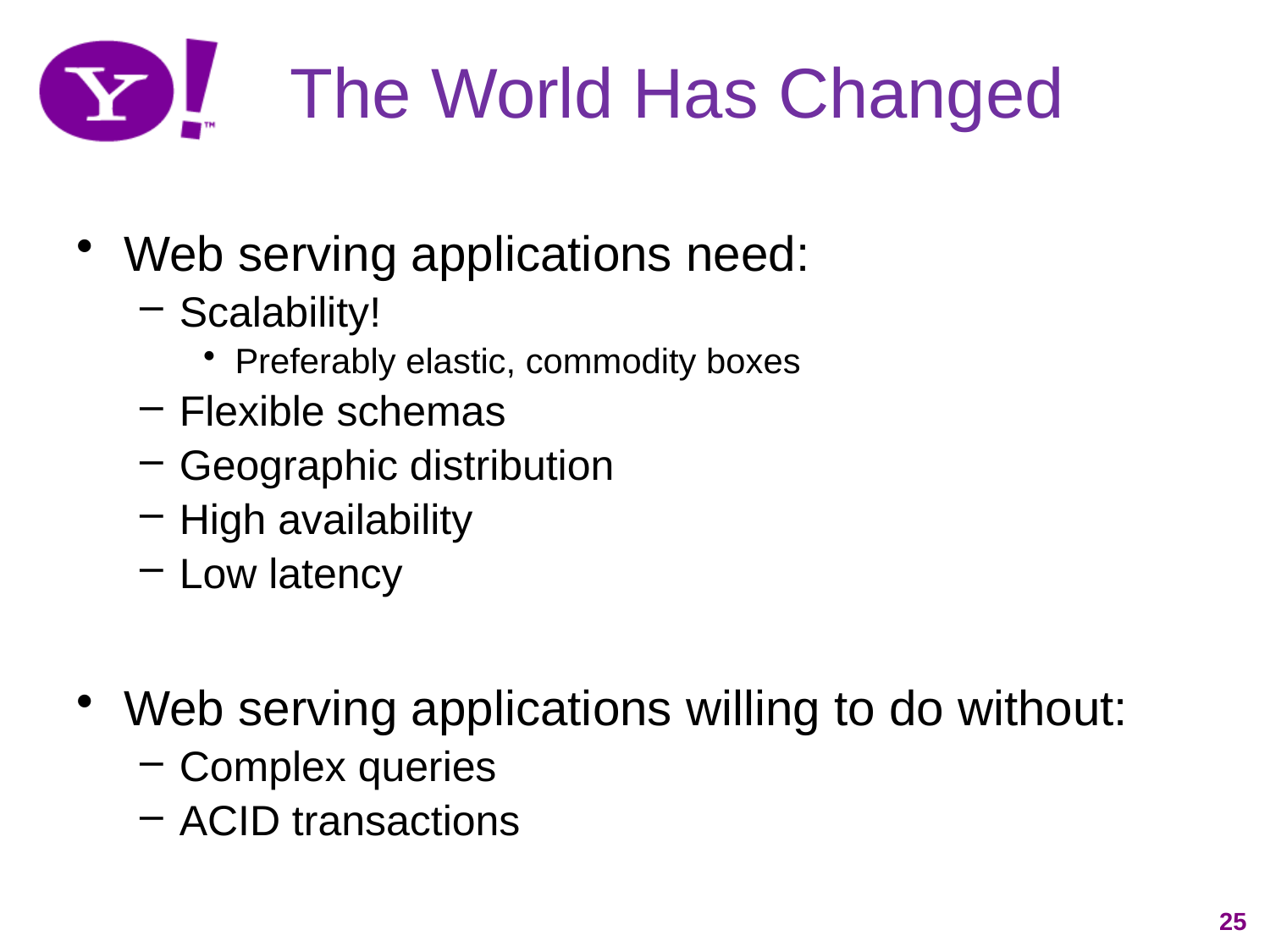

# The World Has Changed
Web serving applications need:
Scalability!
Preferably elastic, commodity boxes
Flexible schemas
Geographic distribution
High availability
Low latency

Web serving applications willing to do without:
Complex queries
ACID transactions